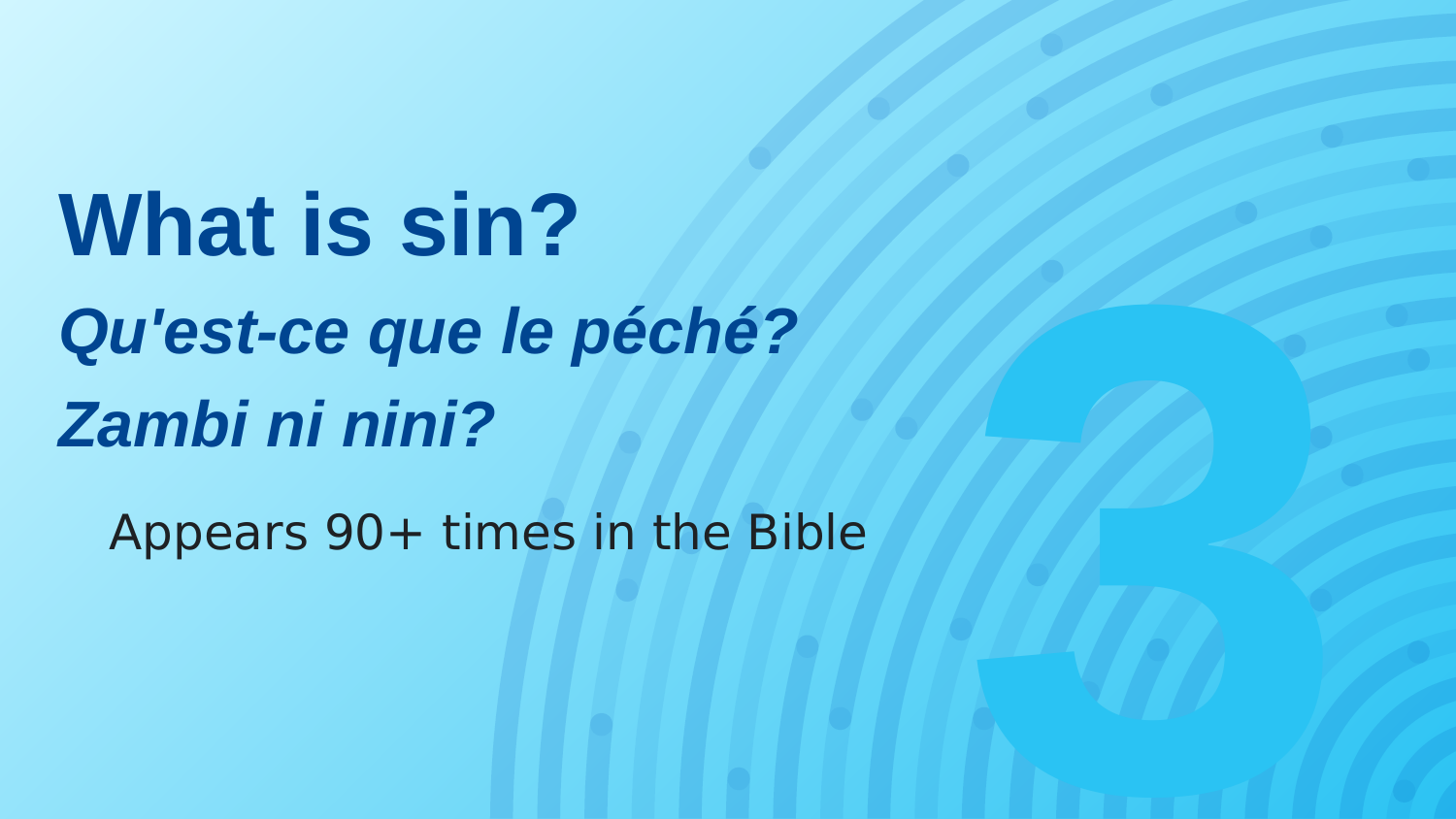

# What is sin? Qu'est-ce que le péché? Zambi ni nini?
3
Appears 90+ times in the Bible